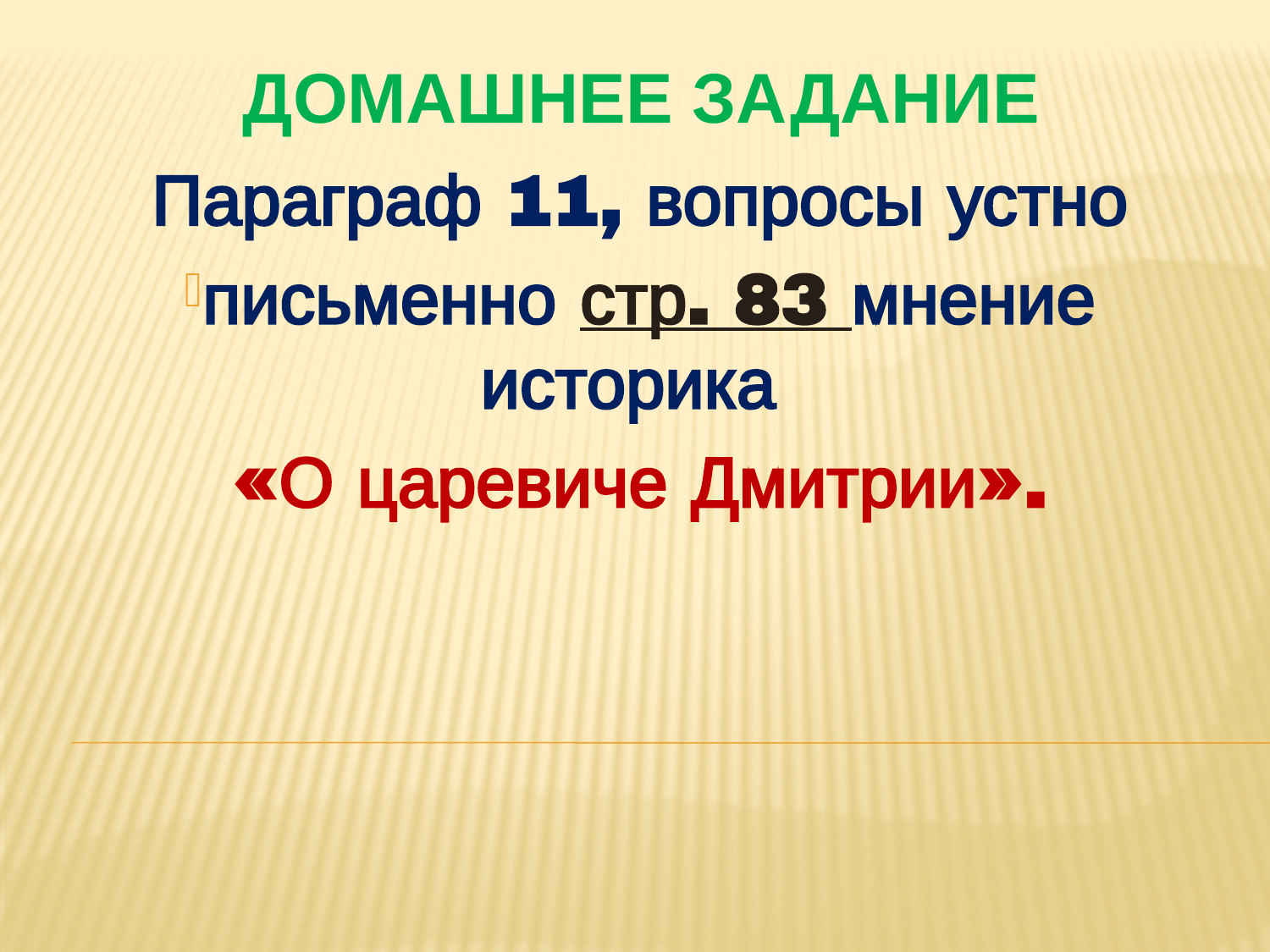

# Домашнее задание
Параграф 11, вопросы устно
письменно стр. 83 мнение историка
«О царевиче Дмитрии».